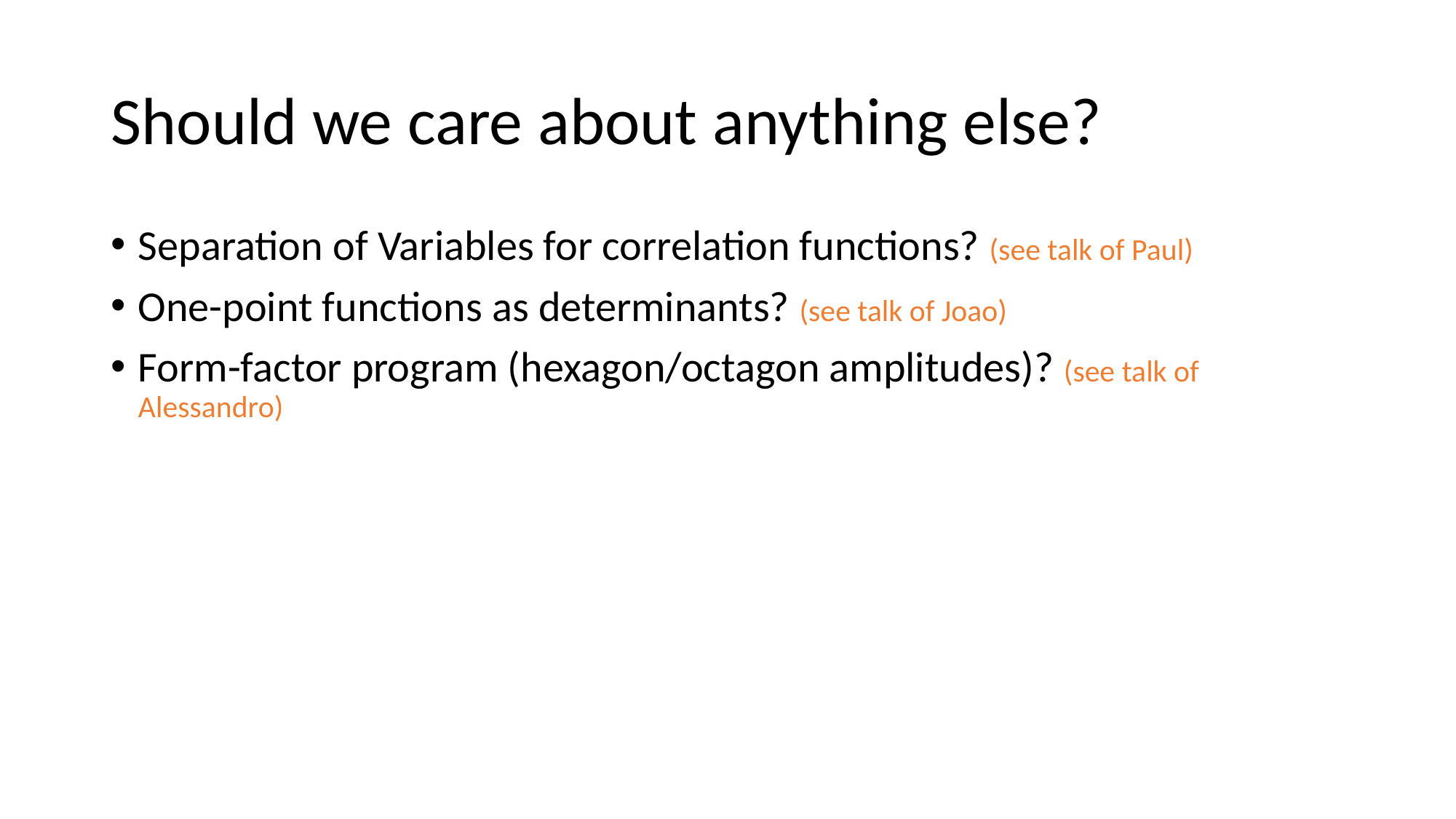

# Should we care about anything else?
Separation of Variables for correlation functions? (see talk of Paul)
One-point functions as determinants? (see talk of Joao)
Form-factor program (hexagon/octagon amplitudes)? (see talk of Alessandro)